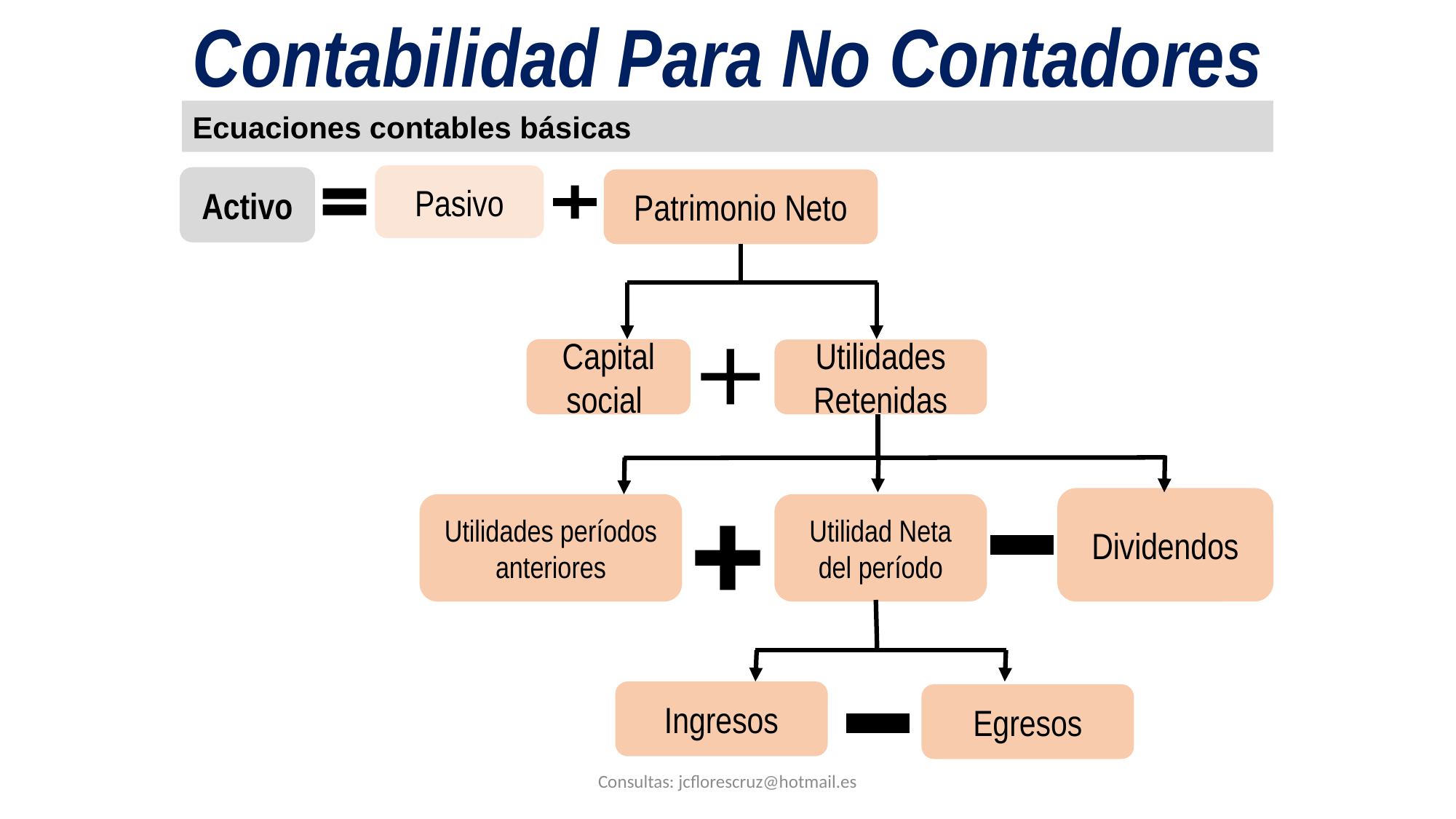

Contabilidad Para No Contadores
Ecuaciones contables básicas
Pasivo
Activo
Patrimonio Neto

Capital social

Utilidades Retenidas

Dividendos
Utilidad Neta del período
Utilidades períodos anteriores

Ingresos

Egresos
Consultas: jcflorescruz@hotmail.es